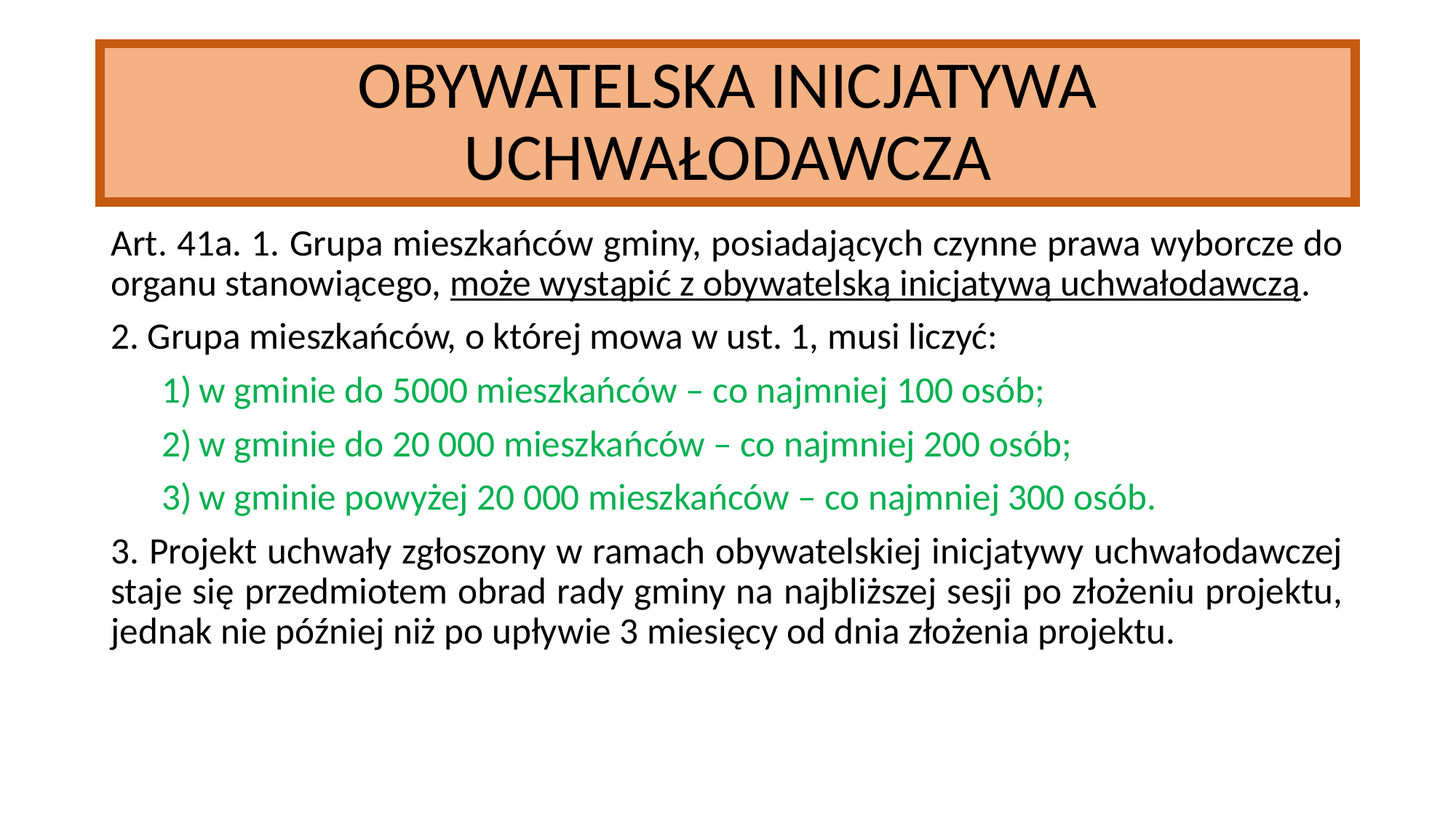

# OBYWATELSKA INICJATYWA UCHWAŁODAWCZA
Art. 41a. 1. Grupa mieszkańców gminy, posiadających czynne prawa wyborcze do organu stanowiącego, może wystąpić z obywatelską inicjatywą uchwałodawczą.
2. Grupa mieszkańców, o której mowa w ust. 1, musi liczyć:
w gminie do 5000 mieszkańców – co najmniej 100 osób;
w gminie do 20 000 mieszkańców – co najmniej 200 osób;
w gminie powyżej 20 000 mieszkańców – co najmniej 300 osób.
3. Projekt uchwały zgłoszony w ramach obywatelskiej inicjatywy uchwałodawczej staje się przedmiotem obrad rady gminy na najbliższej sesji po złożeniu projektu, jednak nie później niż po upływie 3 miesięcy od dnia złożenia projektu.